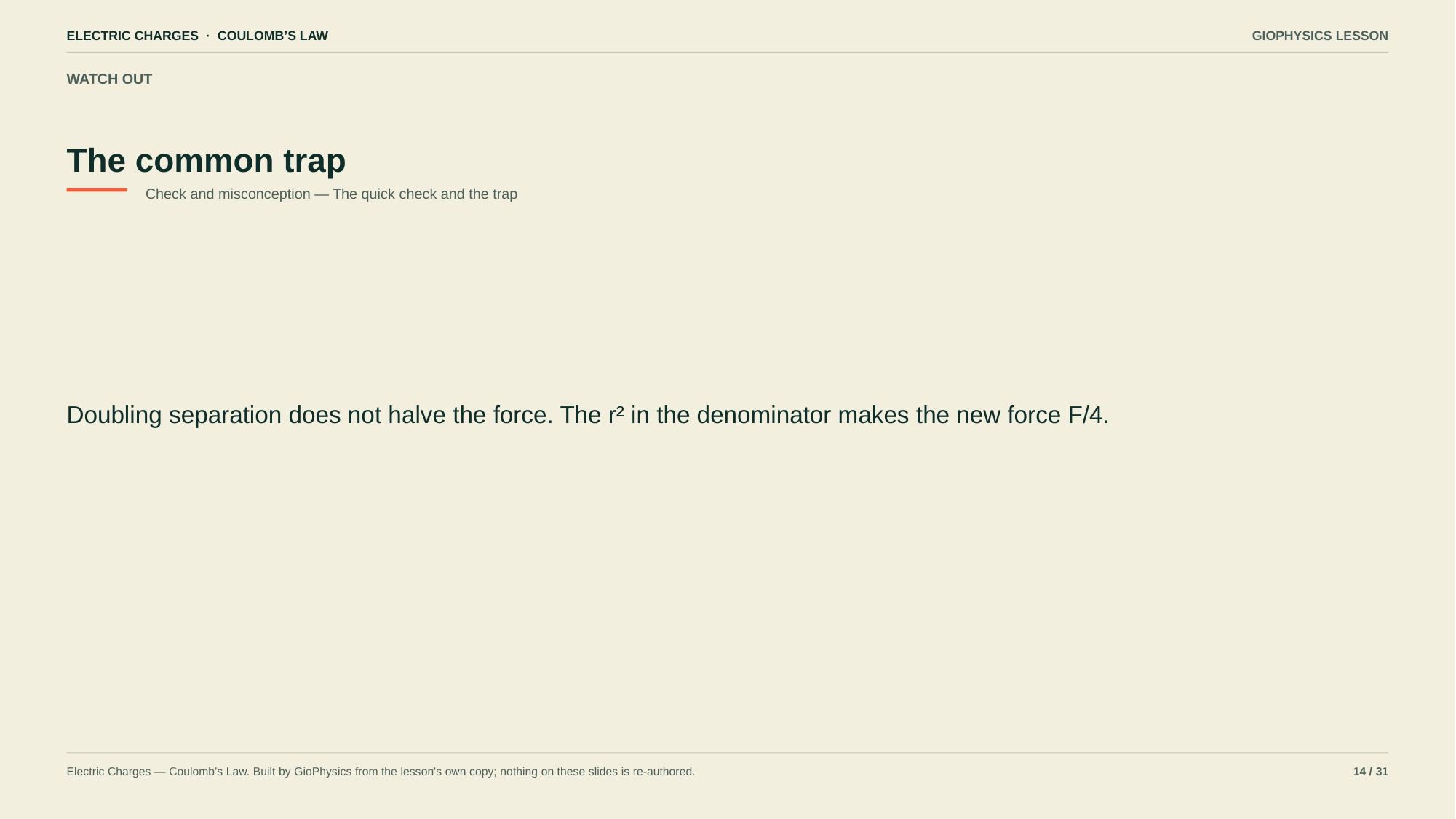

ELECTRIC CHARGES  ·  COULOMB’S LAW
GIOPHYSICS LESSON

WATCH OUT
The common trap
Check and misconception — The quick check and the trap

Doubling separation does not halve the force. The r² in the denominator makes the new force F/4.

Electric Charges — Coulomb’s Law. Built by GioPhysics from the lesson's own copy; nothing on these slides is re-authored.
14 / 31